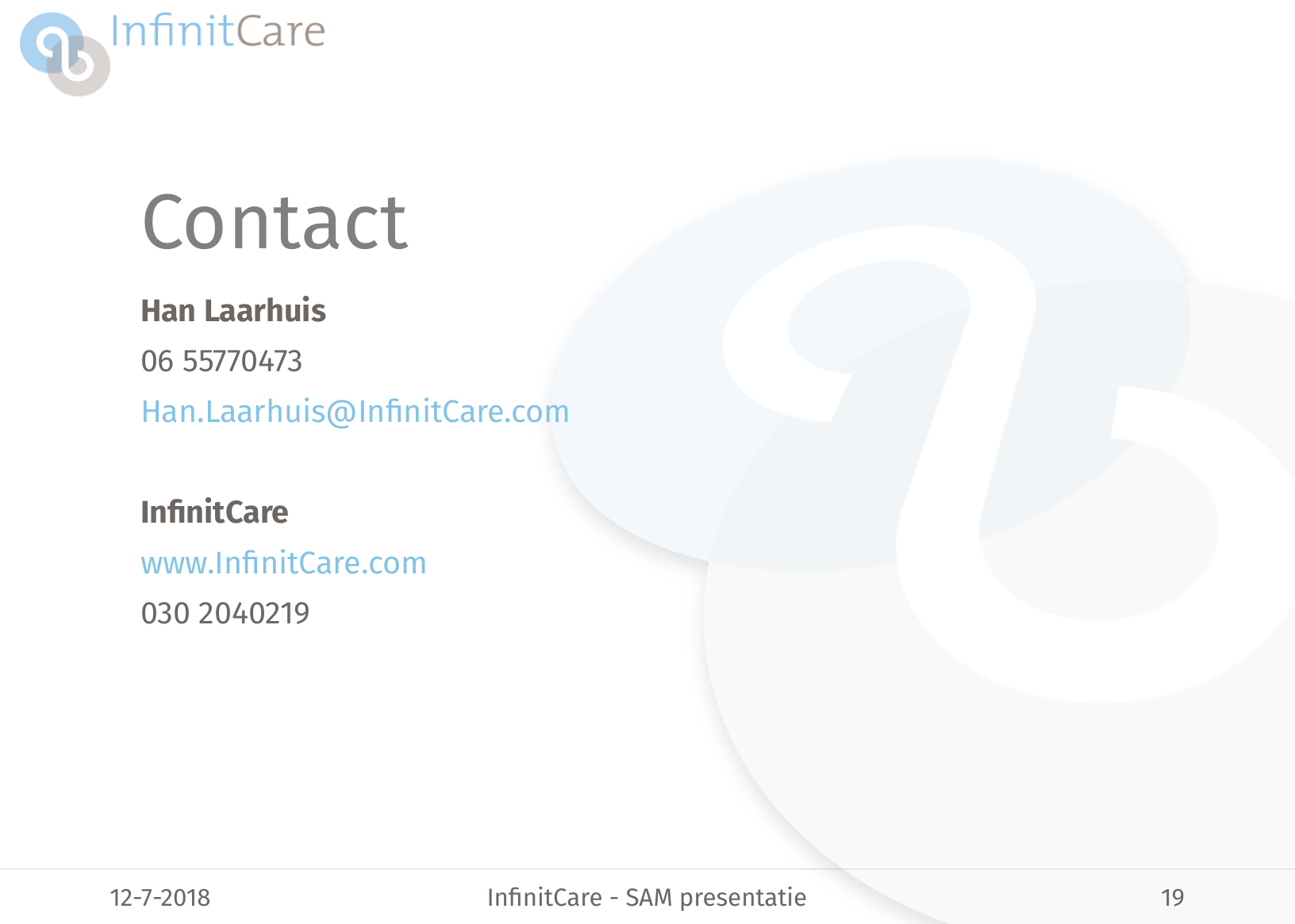

# Contact
Han Laarhuis
06 55770473
Han.Laarhuis@InfinitCare.com

InfinitCare
www.InfinitCare.com
030 2040219
12-7-2018
InfinitCare - SAM presentatie
19